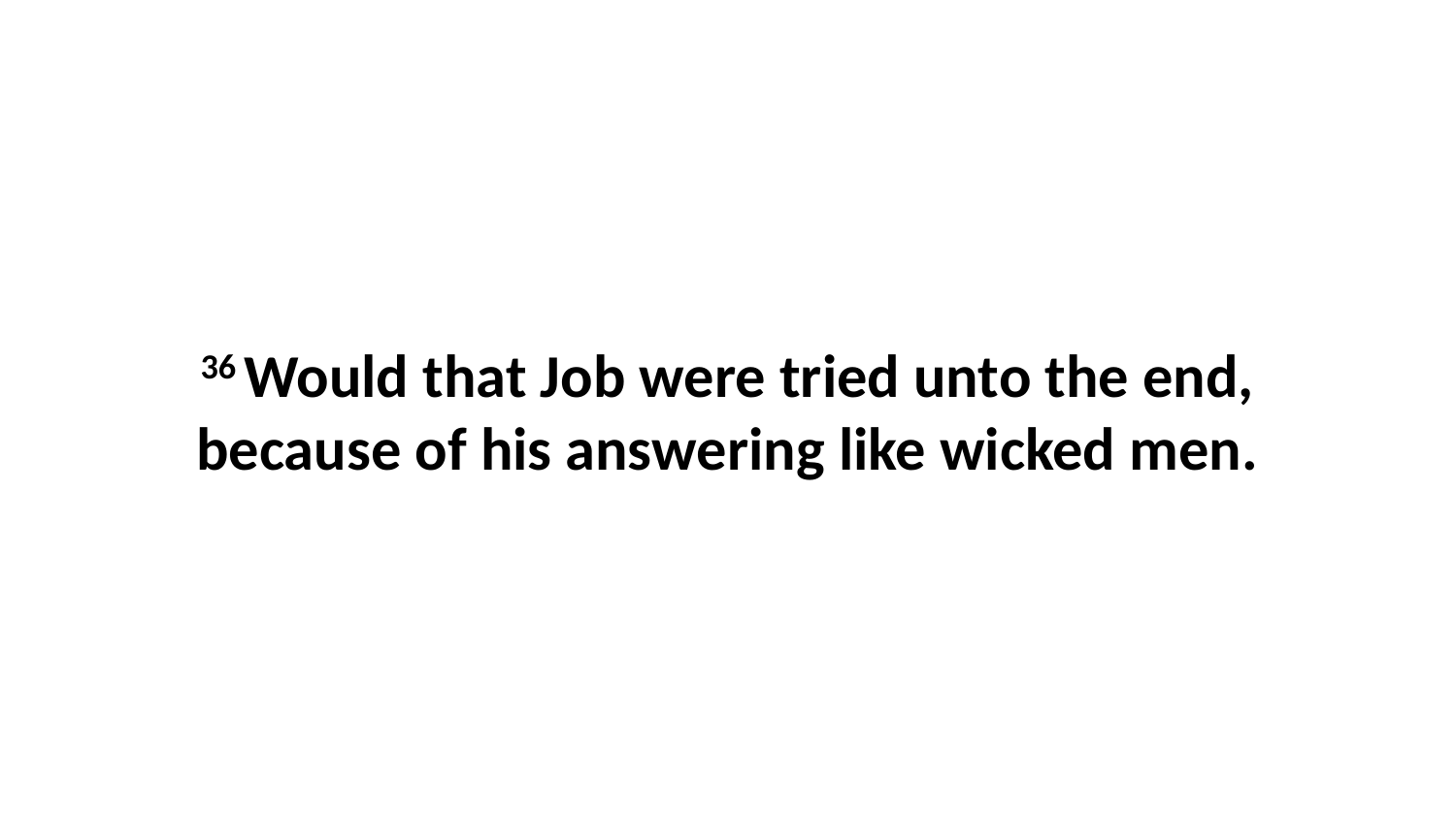

36 Would that Job were tried unto the end, because of his answering like wicked men.